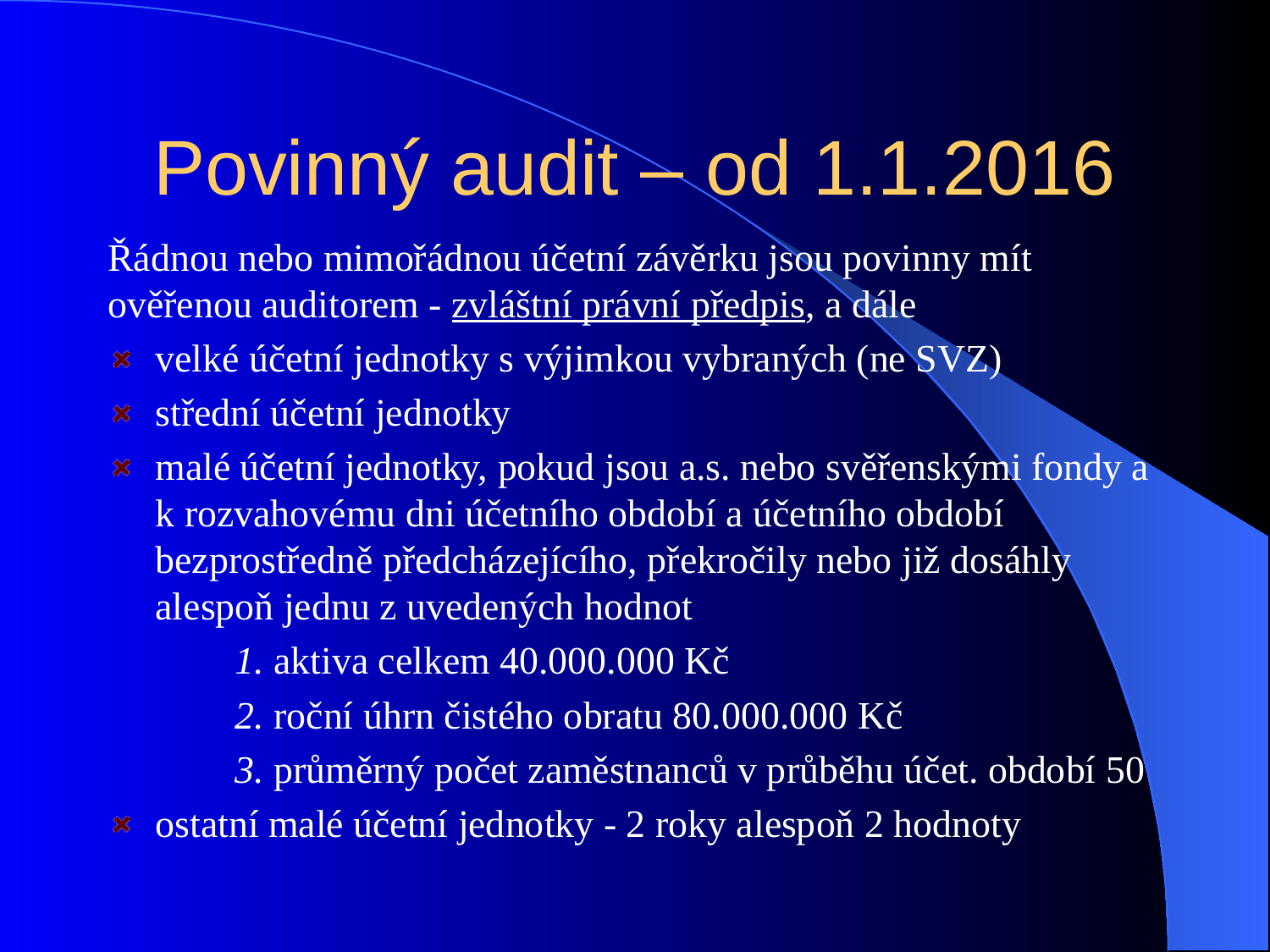

# Povinný audit – od 1.1.2016
Řádnou nebo mimořádnou účetní závěrku jsou povinny mít ověřenou auditorem - zvláštní právní předpis, a dále
velké účetní jednotky s výjimkou vybraných (ne SVZ)
střední účetní jednotky
malé účetní jednotky, pokud jsou a.s. nebo svěřenskými fondy a k rozvahovému dni účetního období a účetního období bezprostředně předcházejícího, překročily nebo již dosáhly alespoň jednu z uvedených hodnot
	1. aktiva celkem 40.000.000 Kč
	2. roční úhrn čistého obratu 80.000.000 Kč
	3. průměrný počet zaměstnanců v průběhu účet. období 50
ostatní malé účetní jednotky - 2 roky alespoň 2 hodnoty